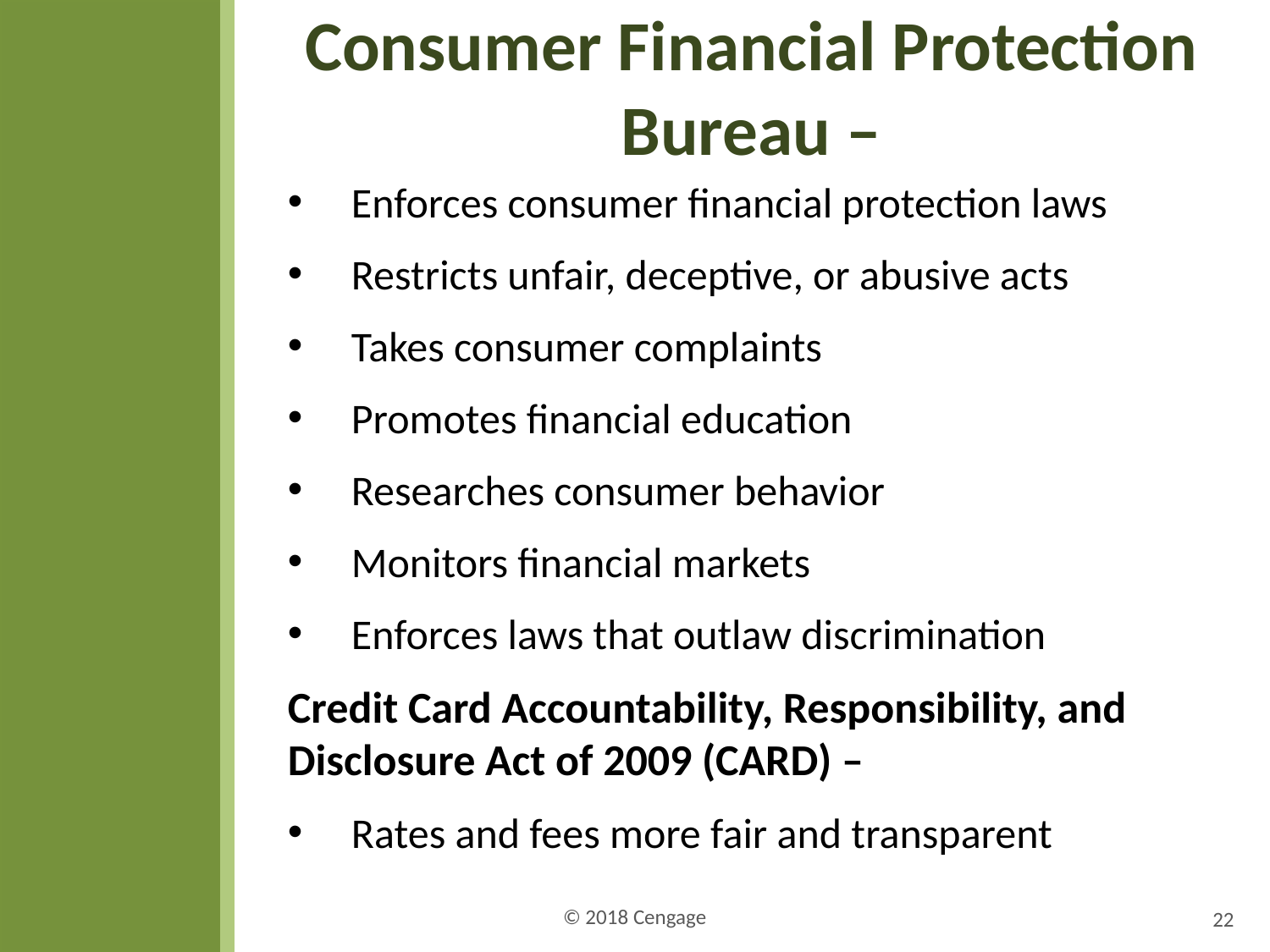

# Consumer Financial Protection Bureau –
Enforces consumer financial protection laws
Restricts unfair, deceptive, or abusive acts
Takes consumer complaints
Promotes financial education
Researches consumer behavior
Monitors financial markets
Enforces laws that outlaw discrimination
Credit Card Accountability, Responsibility, and Disclosure Act of 2009 (CARD) –
Rates and fees more fair and transparent